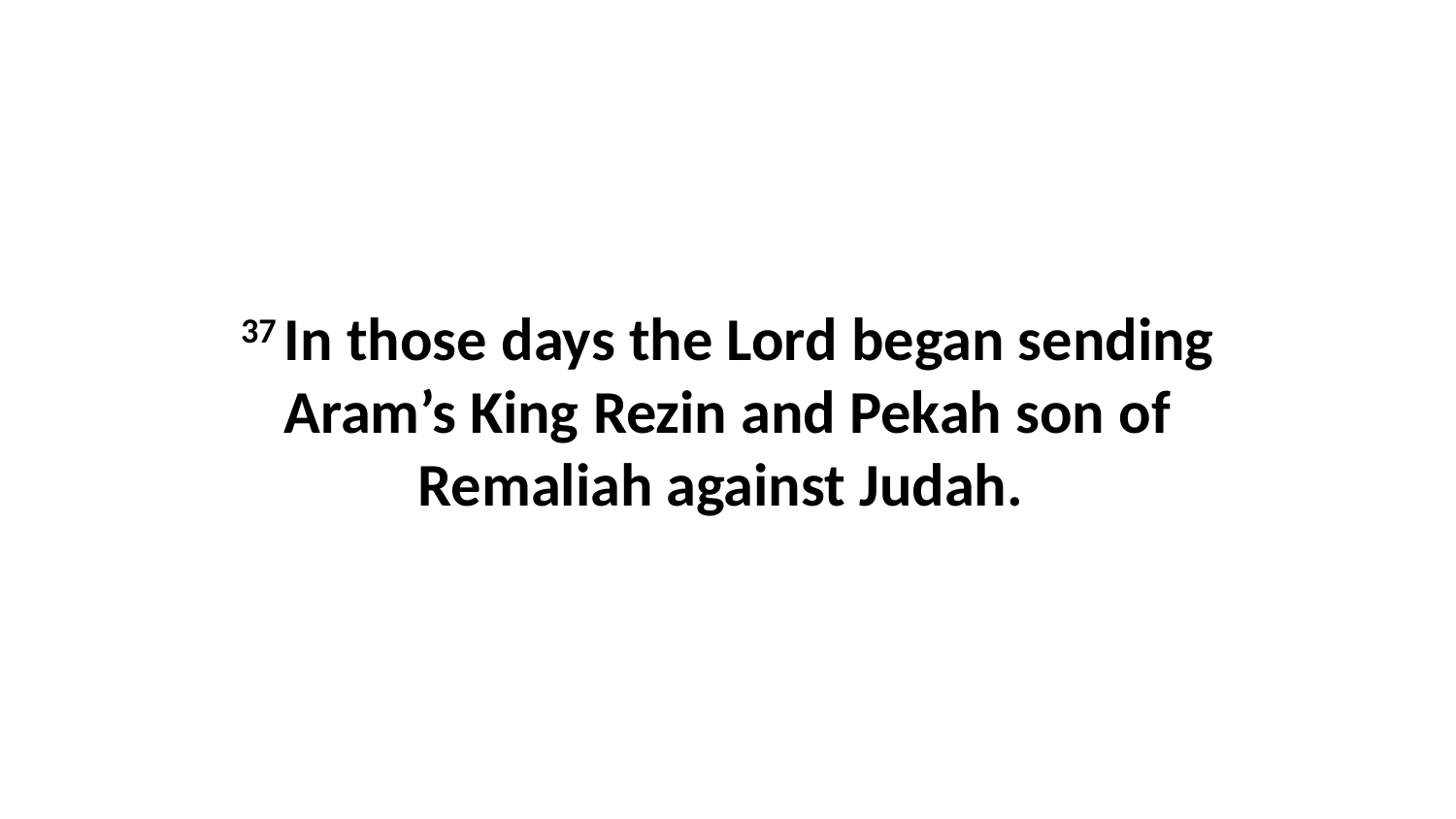

37 In those days the Lord began sending Aram’s King Rezin and Pekah son of Remaliah against Judah.